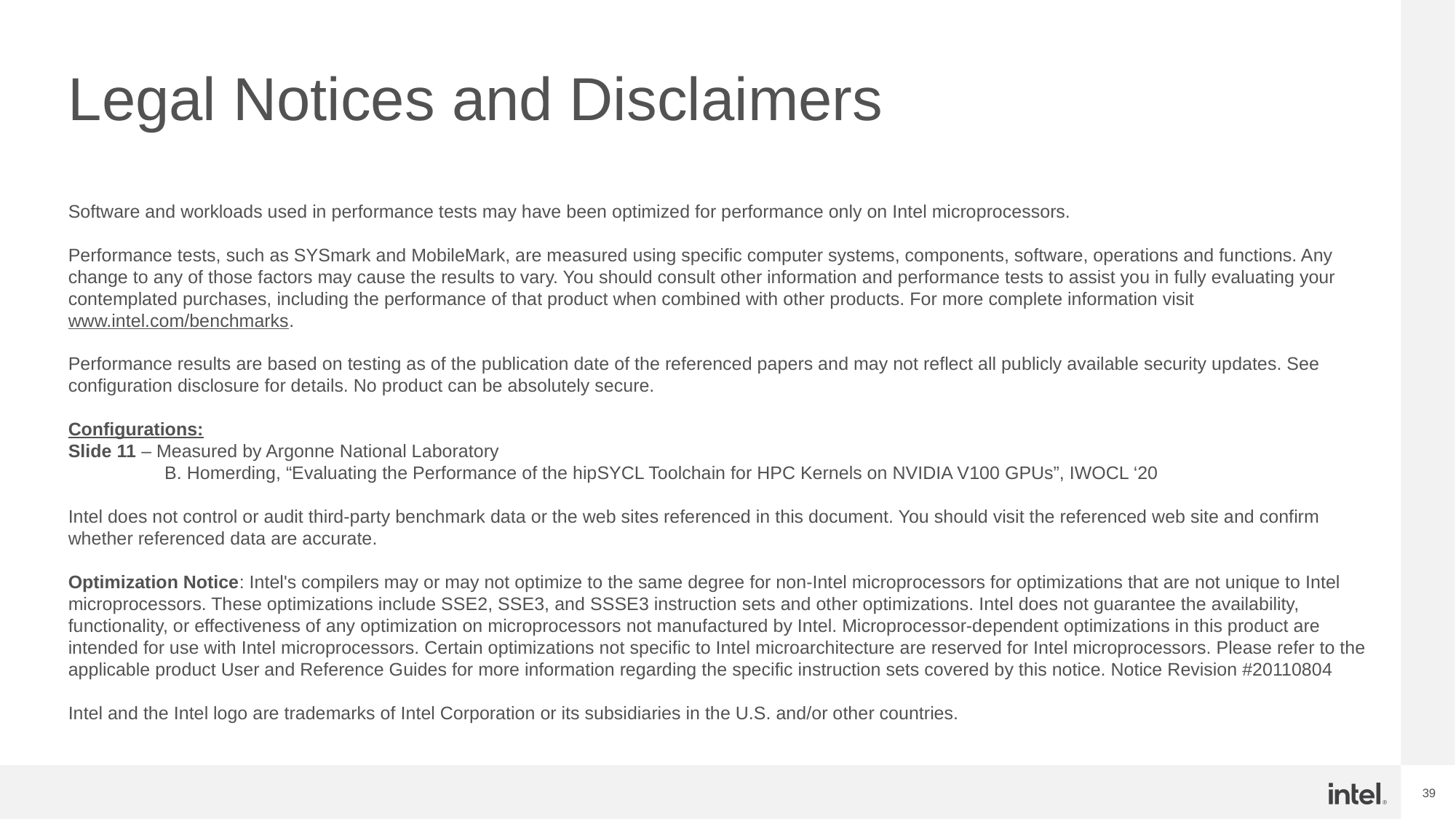

# Legal Notices and Disclaimers
Software and workloads used in performance tests may have been optimized for performance only on Intel microprocessors.
Performance tests, such as SYSmark and MobileMark, are measured using specific computer systems, components, software, operations and functions. Any change to any of those factors may cause the results to vary. You should consult other information and performance tests to assist you in fully evaluating your contemplated purchases, including the performance of that product when combined with other products. For more complete information visit www.intel.com/benchmarks.
Performance results are based on testing as of the publication date of the referenced papers and may not reflect all publicly available security updates. See configuration disclosure for details. No product can be absolutely secure.
Configurations:
Slide 11 – Measured by Argonne National Laboratory
                   B. Homerding, “Evaluating the Performance of the hipSYCL Toolchain for HPC Kernels on NVIDIA V100 GPUs”, IWOCL ‘20
Intel does not control or audit third-party benchmark data or the web sites referenced in this document. You should visit the referenced web site and confirm whether referenced data are accurate.
Optimization Notice: Intel's compilers may or may not optimize to the same degree for non-Intel microprocessors for optimizations that are not unique to Intel microprocessors. These optimizations include SSE2, SSE3, and SSSE3 instruction sets and other optimizations. Intel does not guarantee the availability, functionality, or effectiveness of any optimization on microprocessors not manufactured by Intel. Microprocessor-dependent optimizations in this product are intended for use with Intel microprocessors. Certain optimizations not specific to Intel microarchitecture are reserved for Intel microprocessors. Please refer to the applicable product User and Reference Guides for more information regarding the specific instruction sets covered by this notice. Notice Revision #20110804
Intel and the Intel logo are trademarks of Intel Corporation or its subsidiaries in the U.S. and/or other countries.